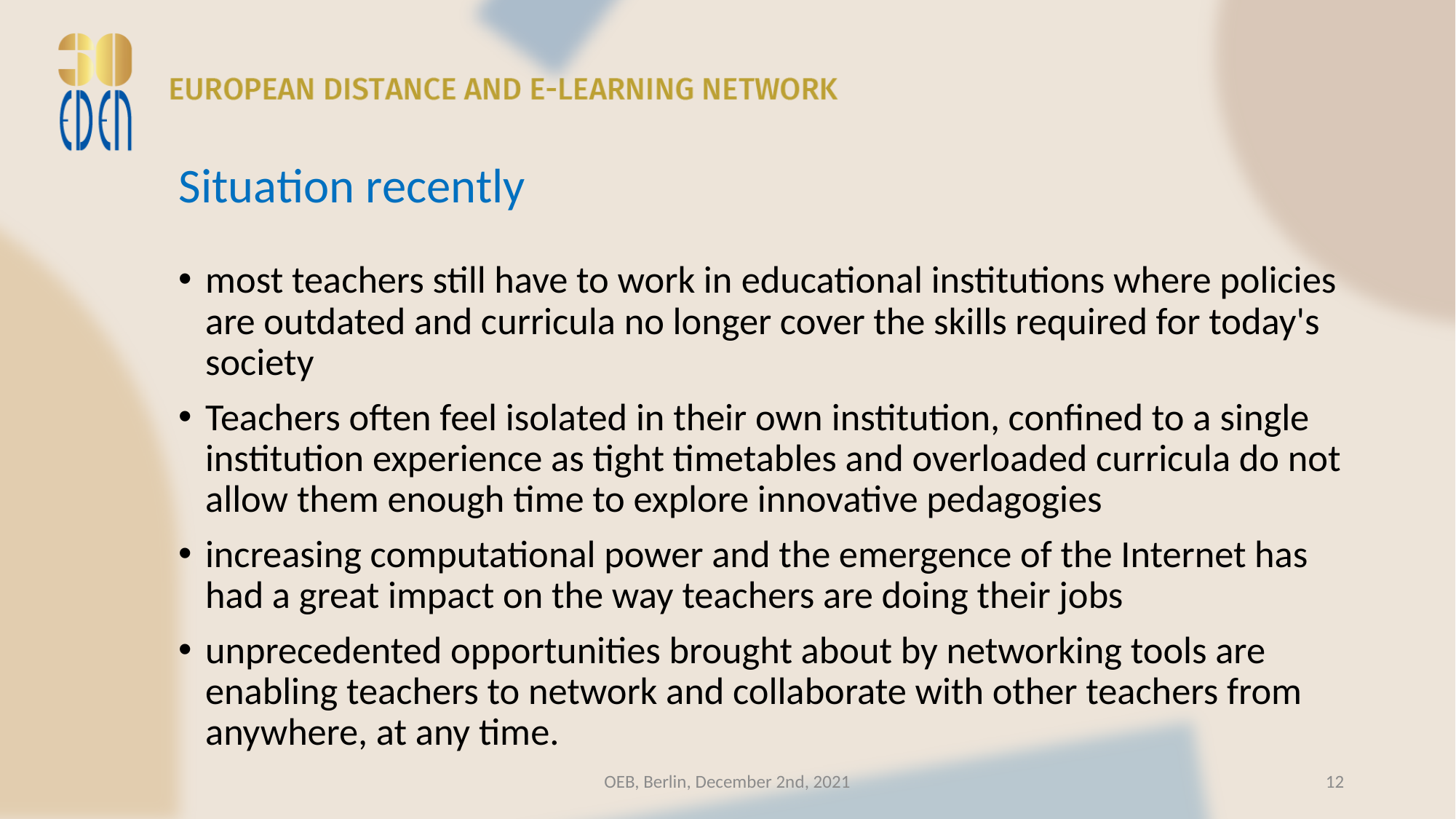

# Situation recently
most teachers still have to work in educational institutions where policies are outdated and curricula no longer cover the skills required for today's society
Teachers often feel isolated in their own institution, confined to a single institution experience as tight timetables and overloaded curricula do not allow them enough time to explore innovative pedagogies
increasing computational power and the emergence of the Internet has had a great impact on the way teachers are doing their jobs
unprecedented opportunities brought about by networking tools are enabling teachers to network and collaborate with other teachers from anywhere, at any time.
OEB, Berlin, December 2nd, 2021
12